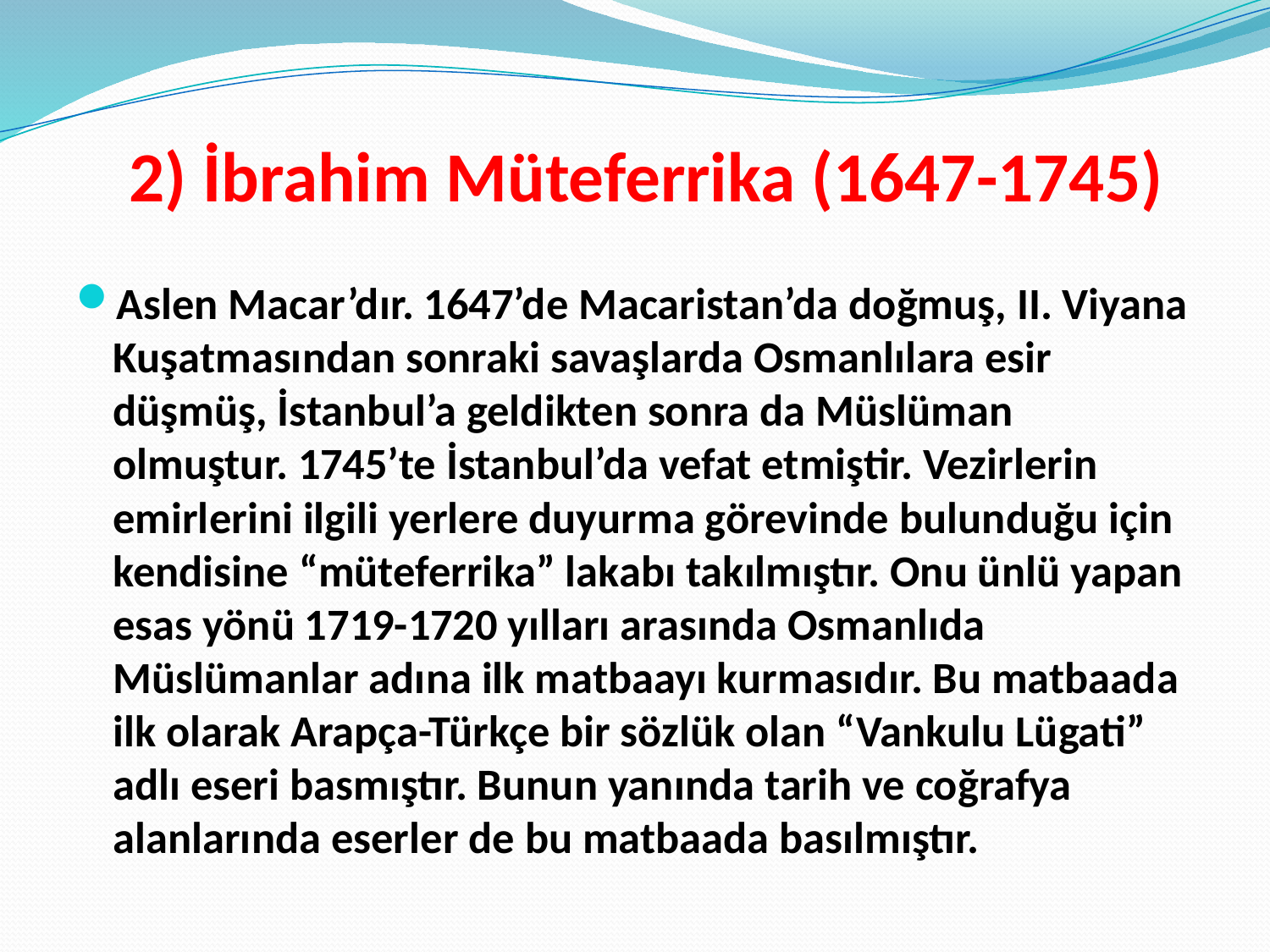

# 2) İbrahim Müteferrika (1647-1745)
Aslen Macar’dır. 1647’de Macaristan’da doğmuş, II. Viyana Kuşatmasından sonraki savaşlarda Osmanlılara esir düşmüş, İstanbul’a geldikten sonra da Müslüman olmuştur. 1745’te İstanbul’da vefat etmiştir. Vezirlerin emirlerini ilgili yerlere duyurma görevinde bulunduğu için kendisine “müteferrika” lakabı takılmıştır. Onu ünlü yapan esas yönü 1719-1720 yılları arasında Osmanlıda Müslümanlar adına ilk matbaayı kurmasıdır. Bu matbaada ilk olarak Arapça-Türkçe bir sözlük olan “Vankulu Lügati” adlı eseri basmıştır. Bunun yanında tarih ve coğrafya alanlarında eserler de bu matbaada basılmıştır.